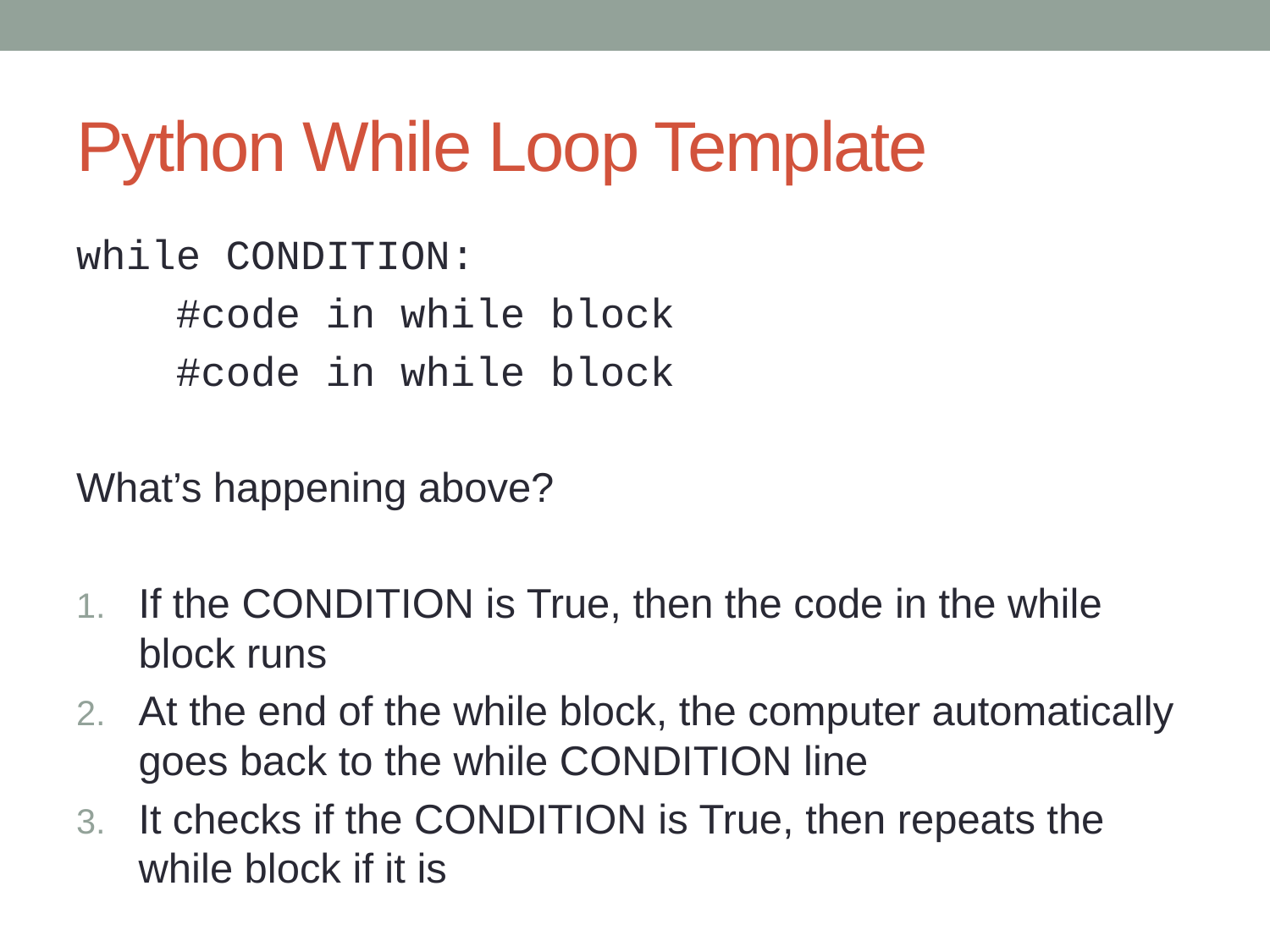

# Python While Loop Template
while CONDITION:
    #code in while block
    #code in while block

What’s happening above?

If the CONDITION is True, then the code in the while block runs
At the end of the while block, the computer automatically goes back to the while CONDITION line
It checks if the CONDITION is True, then repeats the while block if it is